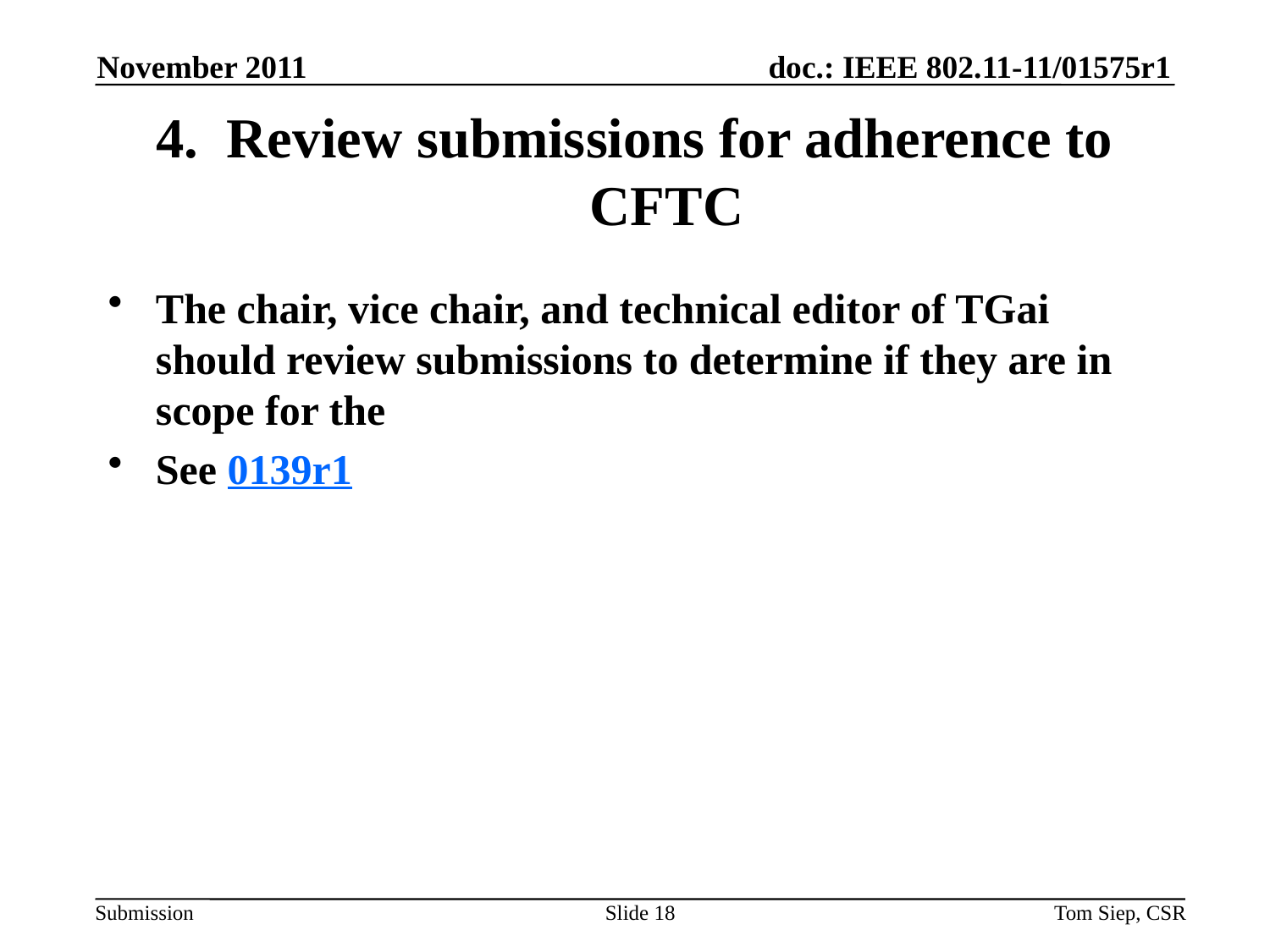

November 2011
# 4.  Review submissions for adherence to CFTC
The chair, vice chair, and technical editor of TGai should review submissions to determine if they are in scope for the
See 0139r1

Slide 18
Tom Siep, CSR